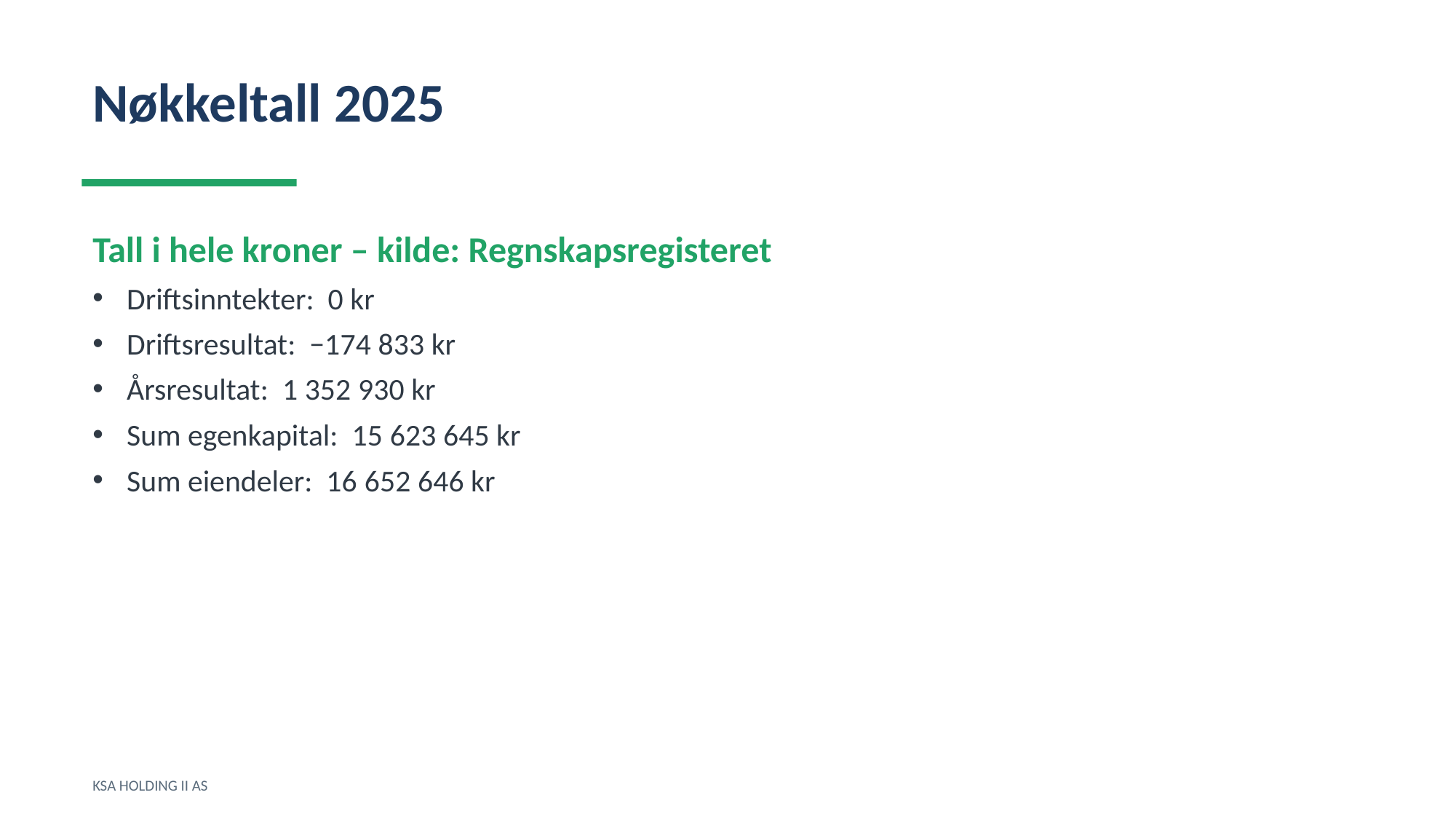

Nøkkeltall 2025

Tall i hele kroner – kilde: Regnskapsregisteret
Driftsinntekter:  0 kr
Driftsresultat:  −174 833 kr
Årsresultat:  1 352 930 kr
Sum egenkapital:  15 623 645 kr
Sum eiendeler:  16 652 646 kr
KSA HOLDING II AS